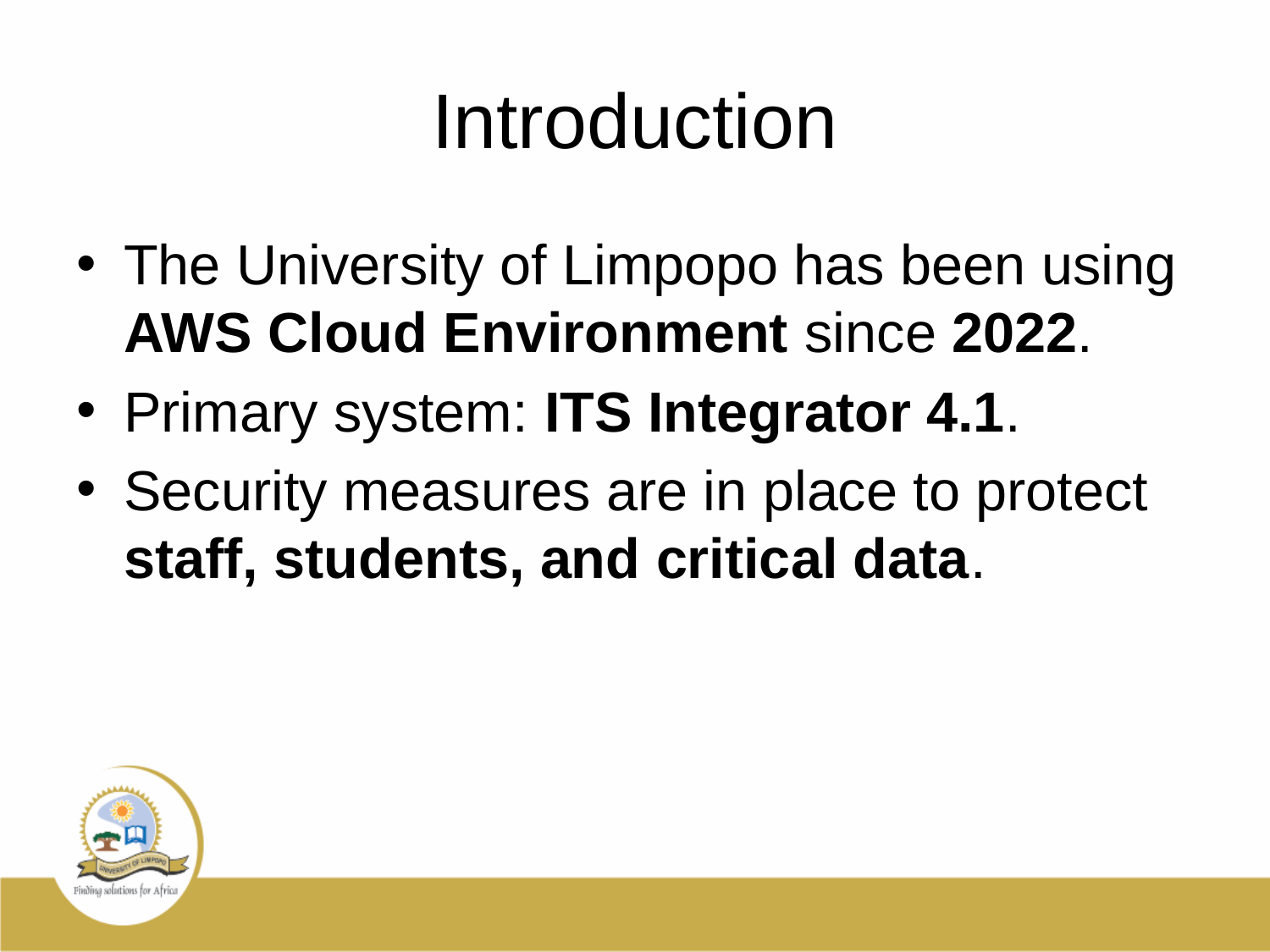

# Introduction
The University of Limpopo has been using AWS Cloud Environment since 2022.
Primary system: ITS Integrator 4.1.
Security measures are in place to protect staff, students, and critical data.